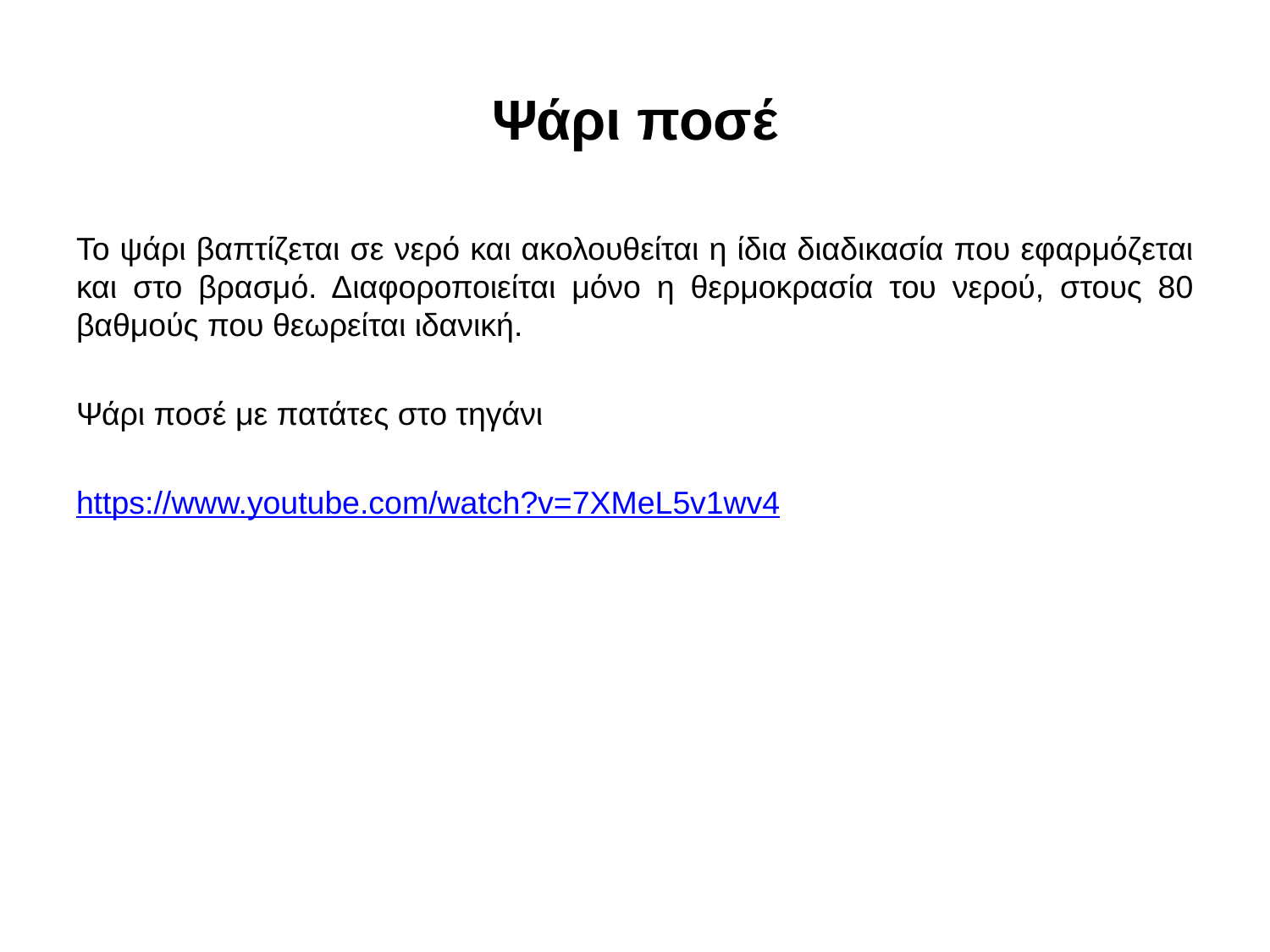

# Ψάρι ποσέ
Το ψάρι βαπτίζεται σε νερό και ακολουθείται η ίδια διαδικασία που εφαρμόζεται και στο βρασμό. Διαφοροποιείται μόνο η θερμοκρασία του νερού, στους 80 βαθμούς που θεωρείται ιδανική.

Ψάρι ποσέ με πατάτες στο τηγάνι

https://www.youtube.com/watch?v=7XMeL5v1wv4